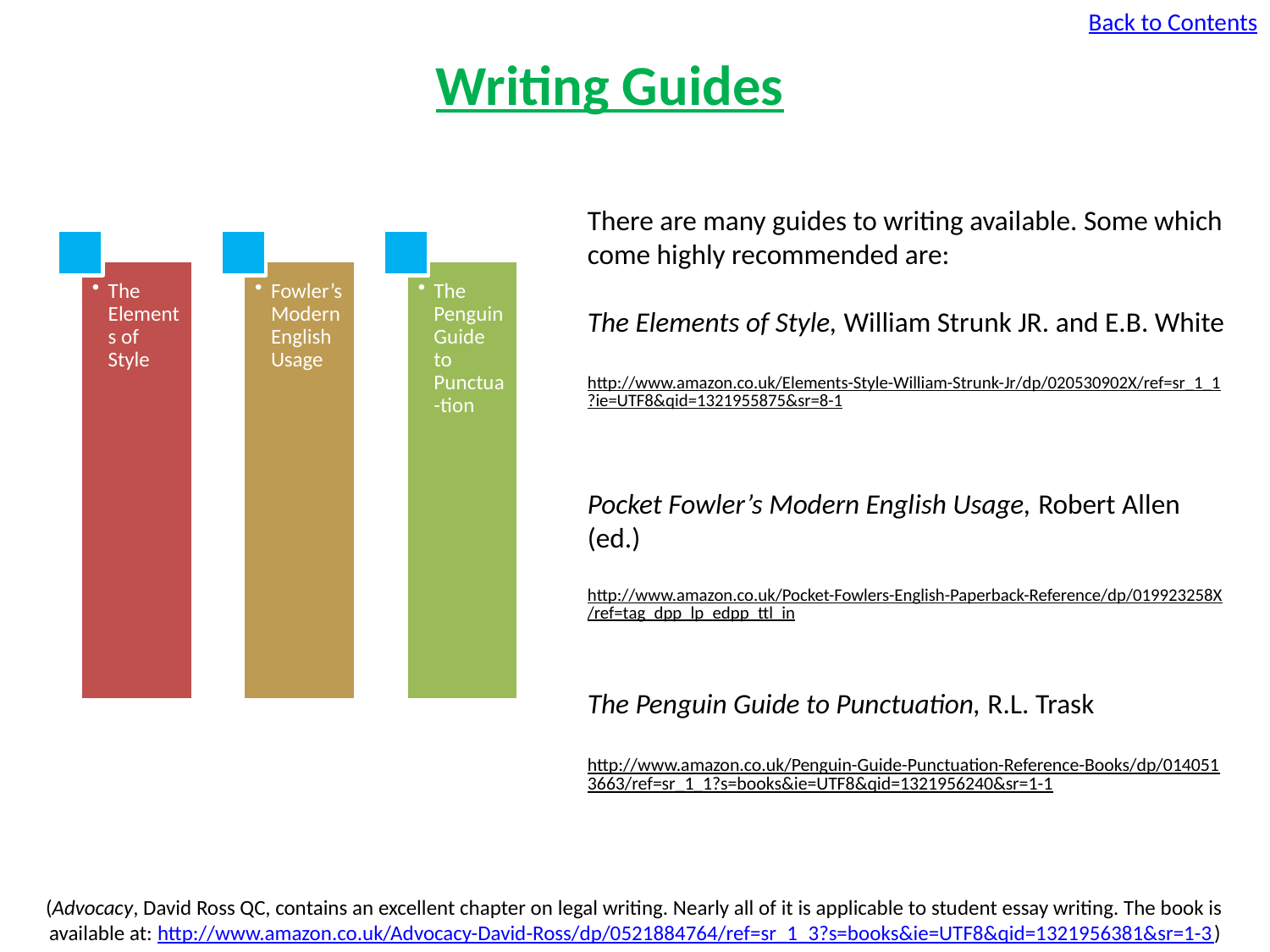

Back to Contents
Writing Guides

The Elements of Style

Fowler’s Modern English Usage

The Penguin Guide to Punctua-tion
There are many guides to writing available. Some which come highly recommended are:

The Elements of Style, William Strunk JR. and E.B. White

http://www.amazon.co.uk/Elements-Style-William-Strunk-Jr/dp/020530902X/ref=sr_1_1?ie=UTF8&qid=1321955875&sr=8-1

Pocket Fowler’s Modern English Usage, Robert Allen (ed.)

http://www.amazon.co.uk/Pocket-Fowlers-English-Paperback-Reference/dp/019923258X/ref=tag_dpp_lp_edpp_ttl_in

The Penguin Guide to Punctuation, R.L. Trask

http://www.amazon.co.uk/Penguin-Guide-Punctuation-Reference-Books/dp/0140513663/ref=sr_1_1?s=books&ie=UTF8&qid=1321956240&sr=1-1

(Advocacy, David Ross QC, contains an excellent chapter on legal writing. Nearly all of it is applicable to student essay writing. The book is available at: http://www.amazon.co.uk/Advocacy-David-Ross/dp/0521884764/ref=sr_1_3?s=books&ie=UTF8&qid=1321956381&sr=1-3)